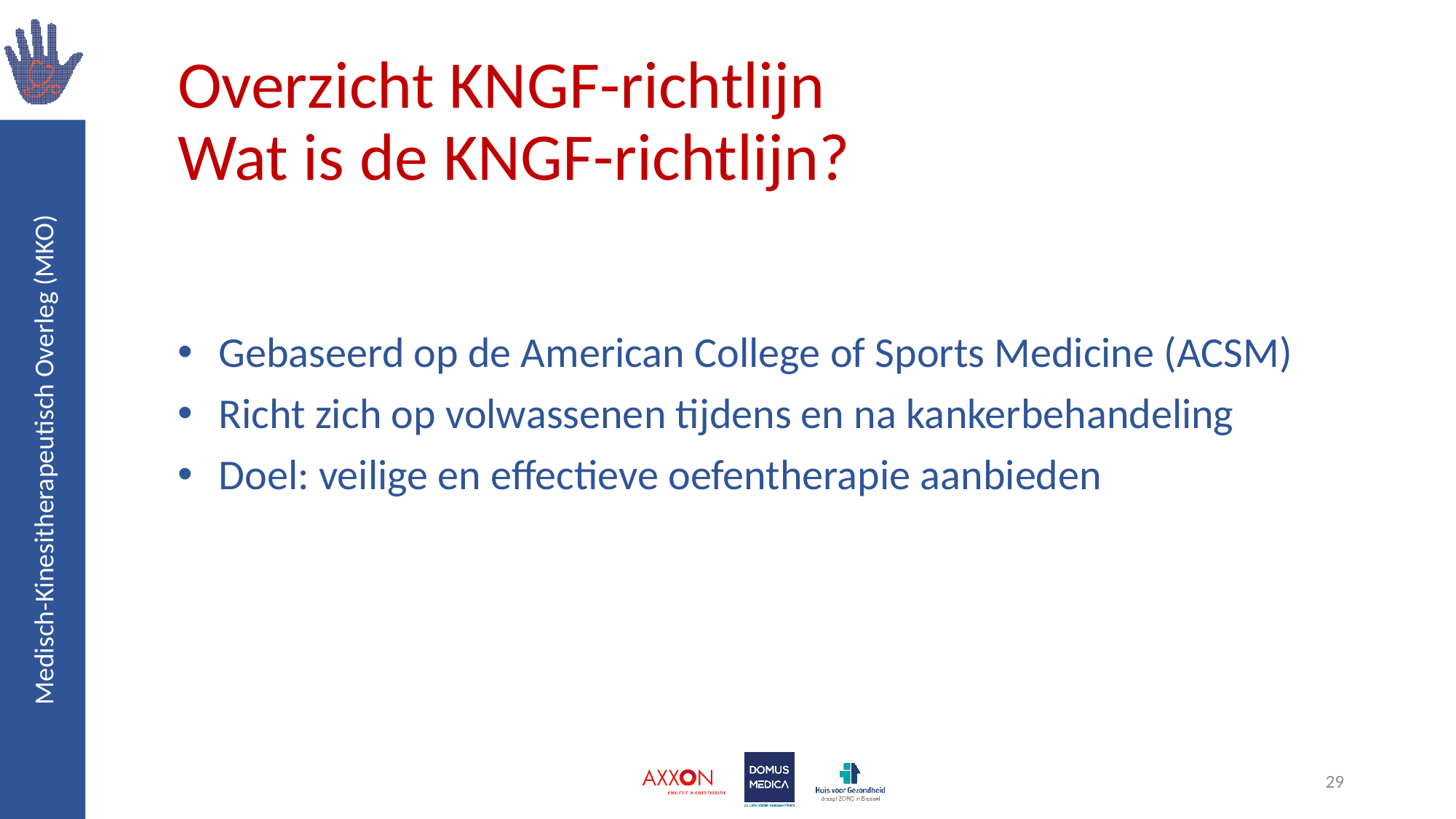

# Overzicht KNGF-richtlijn Wat is de KNGF-richtlijn?

Gebaseerd op de American College of Sports Medicine (ACSM)
Richt zich op volwassenen tijdens en na kankerbehandeling
Doel: veilige en effectieve oefentherapie aanbieden

29